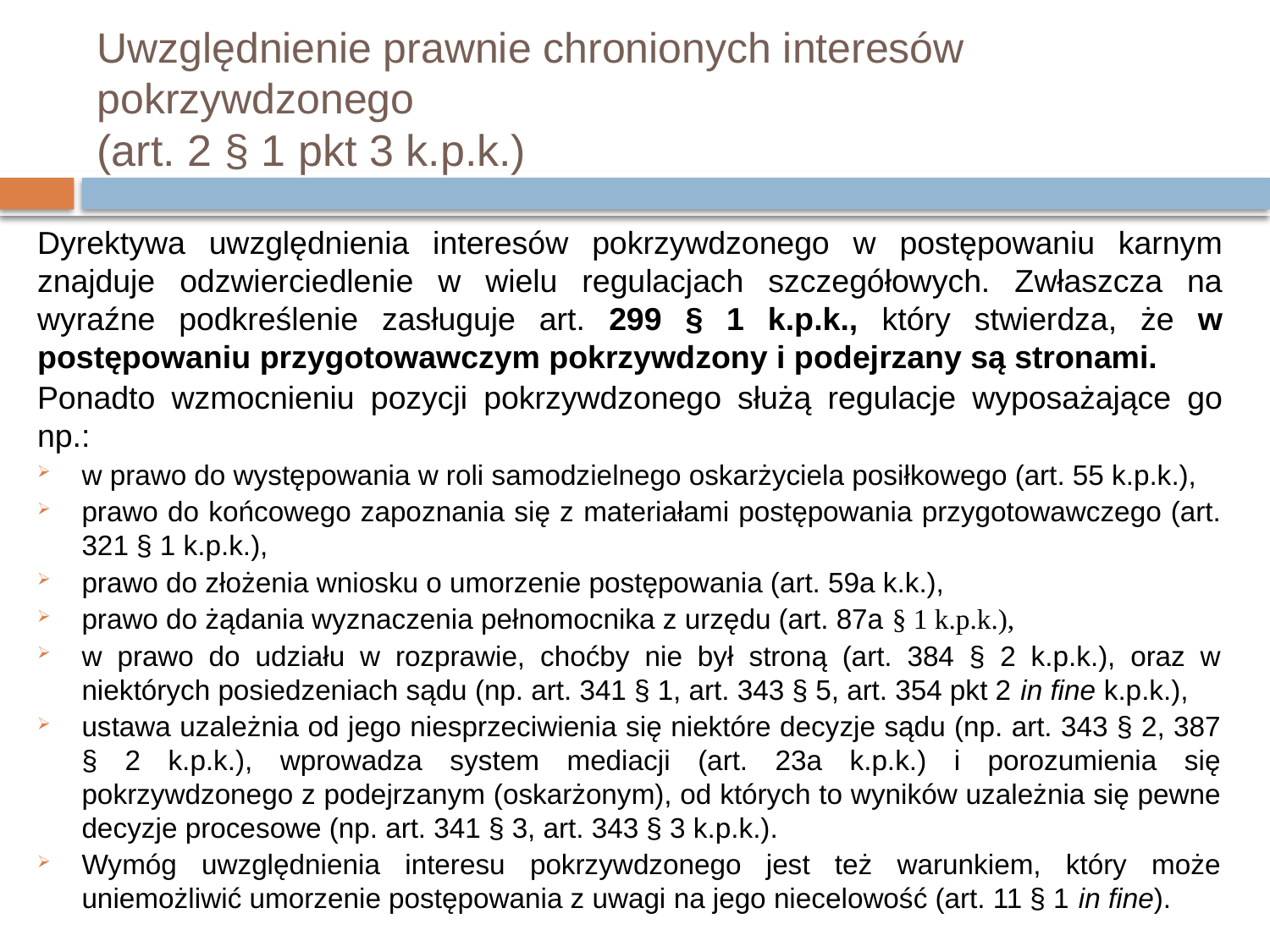

# Uwzględnienie prawnie chronionych interesów pokrzywdzonego (art. 2 § 1 pkt 3 k.p.k.)
Dyrektywa uwzględnienia interesów pokrzywdzonego w postępowaniu karnym znajduje odzwierciedlenie w wielu regulacjach szczegółowych. Zwłaszcza na wyraźne podkreślenie zasługuje art. 299 § 1 k.p.k., który stwierdza, że w postępowaniu przygotowawczym pokrzywdzony i podejrzany są stronami.
Ponadto wzmocnieniu pozycji pokrzywdzonego służą regulacje wyposażające go np.:
w prawo do występowania w roli samodzielnego oskarżyciela posiłkowego (art. 55 k.p.k.),
prawo do końcowego zapoznania się z materiałami postępowania przygotowawczego (art. 321 § 1 k.p.k.),
prawo do złożenia wniosku o umorzenie postępowania (art. 59a k.k.),
prawo do żądania wyznaczenia pełnomocnika z urzędu (art. 87a § 1 k.p.k.),
w prawo do udziału w rozprawie, choćby nie był stroną (art. 384 § 2 k.p.k.), oraz w niektórych posiedzeniach sądu (np. art. 341 § 1, art. 343 § 5, art. 354 pkt 2 in fine k.p.k.),
ustawa uzależnia od jego niesprzeciwienia się niektóre decyzje sądu (np. art. 343 § 2, 387 § 2 k.p.k.), wprowadza system mediacji (art. 23a k.p.k.) i porozumienia się pokrzywdzonego z podejrzanym (oskarżonym), od których to wyników uzależnia się pewne decyzje procesowe (np. art. 341 § 3, art. 343 § 3 k.p.k.).
Wymóg uwzględnienia interesu pokrzywdzonego jest też warunkiem, który może uniemożliwić umorzenie postępowania z uwagi na jego niecelowość (art. 11 § 1 in fine).